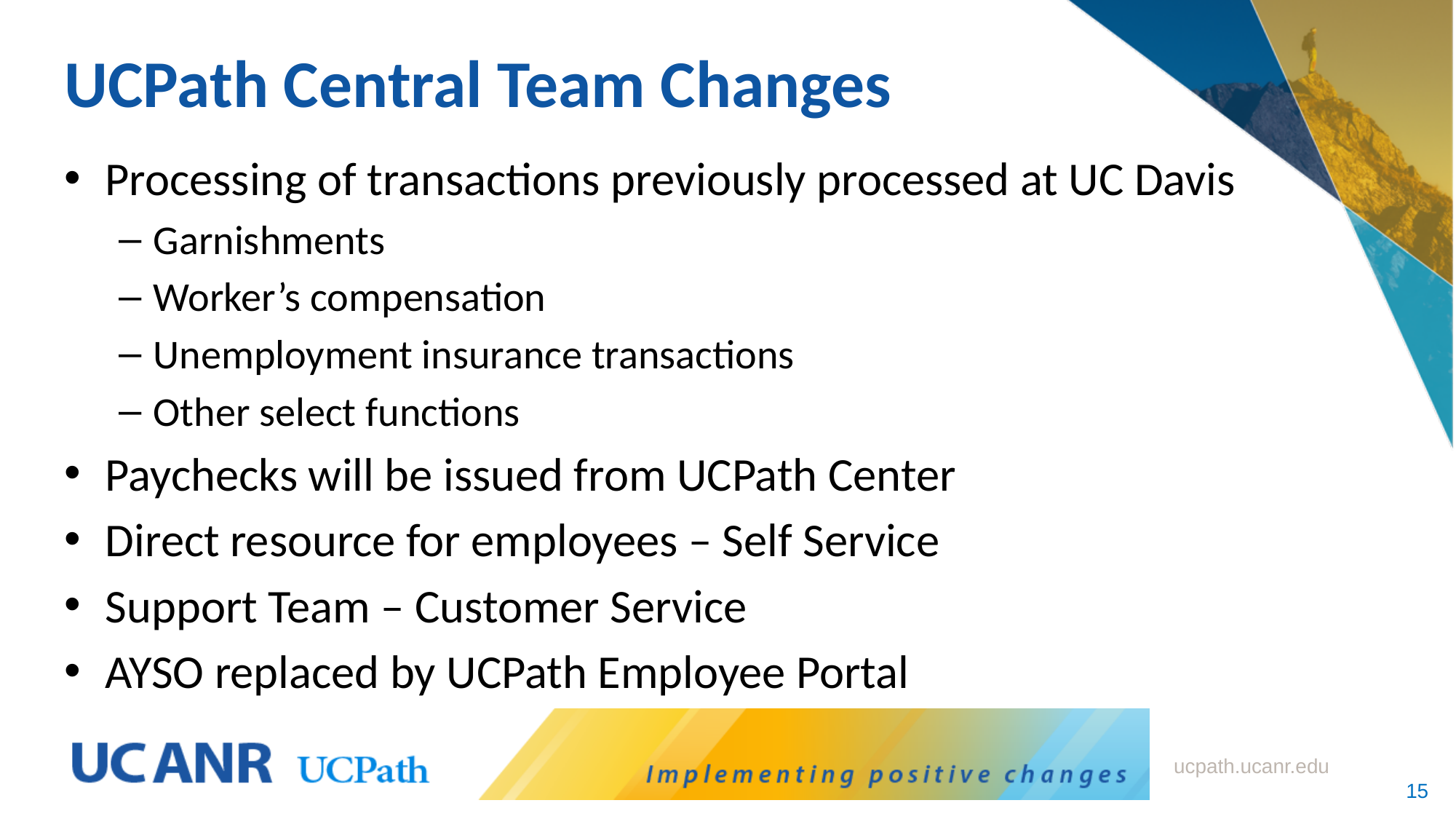

# UCPath Central Team Changes
Processing of transactions previously processed at UC Davis
Garnishments
Worker’s compensation
Unemployment insurance transactions
Other select functions
Paychecks will be issued from UCPath Center
Direct resource for employees – Self Service
Support Team – Customer Service
AYSO replaced by UCPath Employee Portal